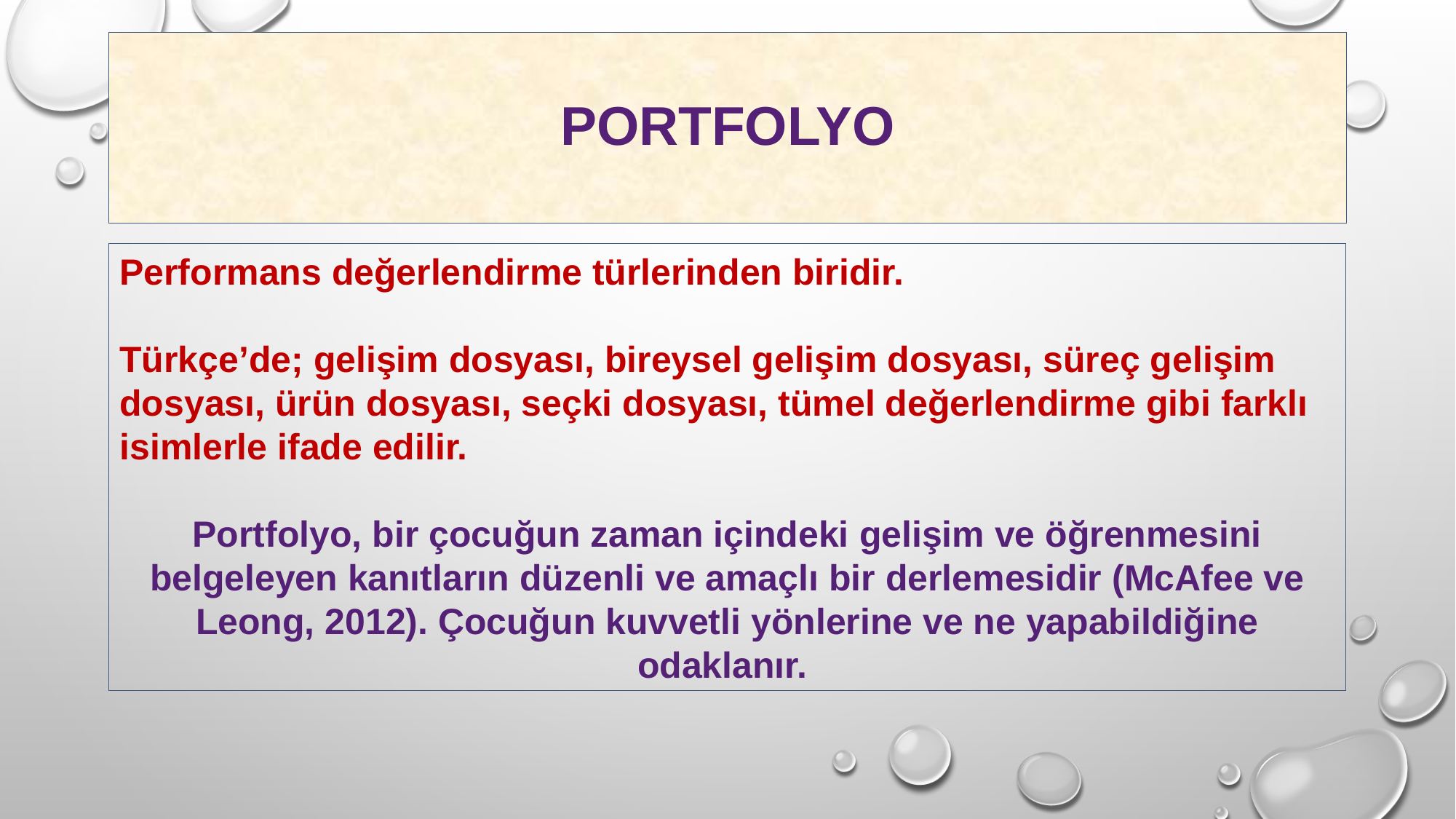

# PORTFOLYO
Performans değerlendirme türlerinden biridir.

Türkçe’de; gelişim dosyası, bireysel gelişim dosyası, süreç gelişim dosyası, ürün dosyası, seçki dosyası, tümel değerlendirme gibi farklı isimlerle ifade edilir.

Portfolyo, bir çocuğun zaman içindeki gelişim ve öğrenmesini belgeleyen kanıtların düzenli ve amaçlı bir derlemesidir (McAfee ve Leong, 2012). Çocuğun kuvvetli yönlerine ve ne yapabildiğine odaklanır.